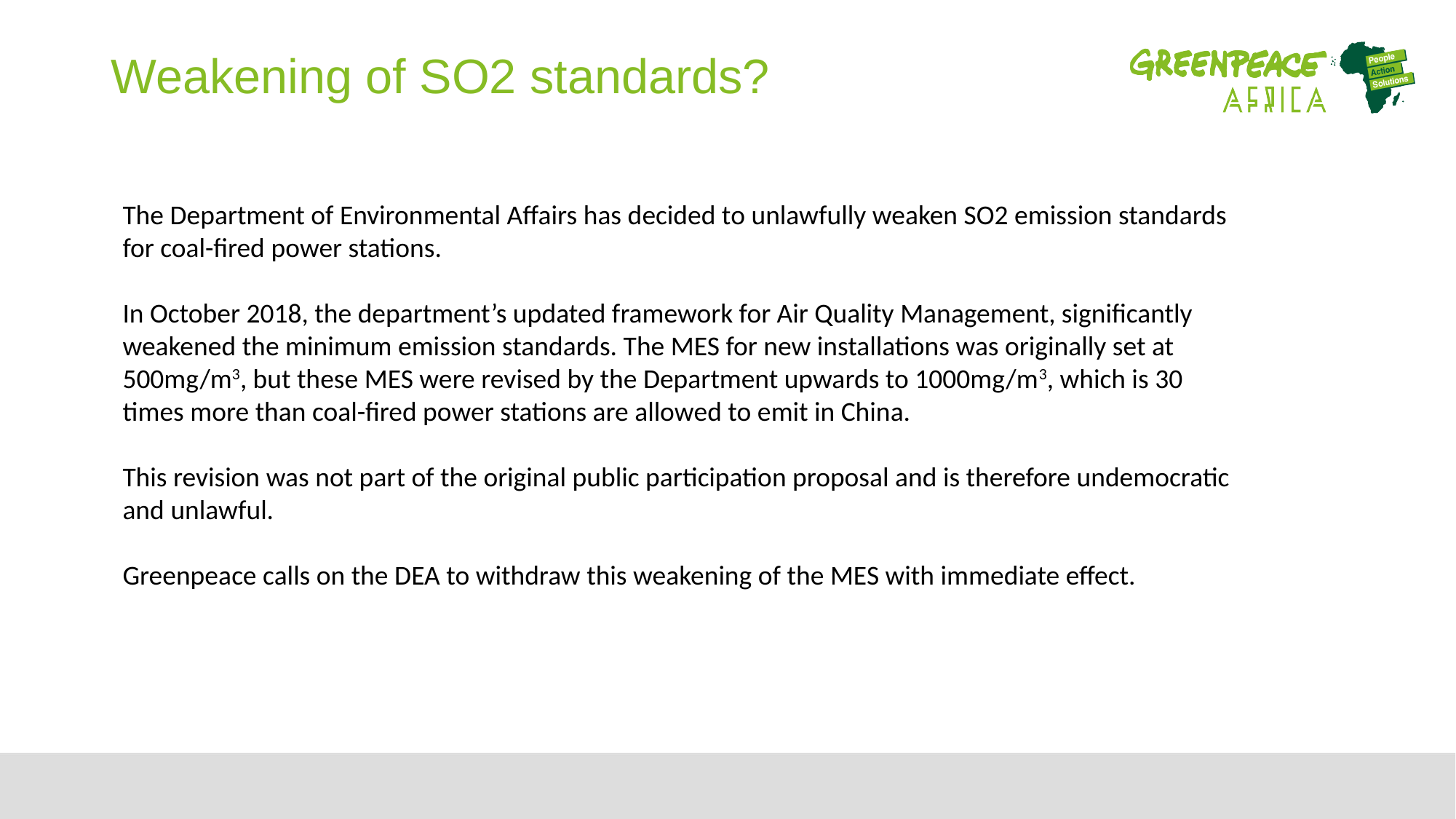

# Weakening of SO2 standards?

The Department of Environmental Affairs has decided to unlawfully weaken SO2 emission standards for coal-fired power stations.

In October 2018, the department’s updated framework for Air Quality Management, significantly weakened the minimum emission standards. The MES for new installations was originally set at 500mg/m3, but these MES were revised by the Department upwards to 1000mg/m3, which is 30 times more than coal-fired power stations are allowed to emit in China.

This revision was not part of the original public participation proposal and is therefore undemocratic and unlawful.

Greenpeace calls on the DEA to withdraw this weakening of the MES with immediate effect.